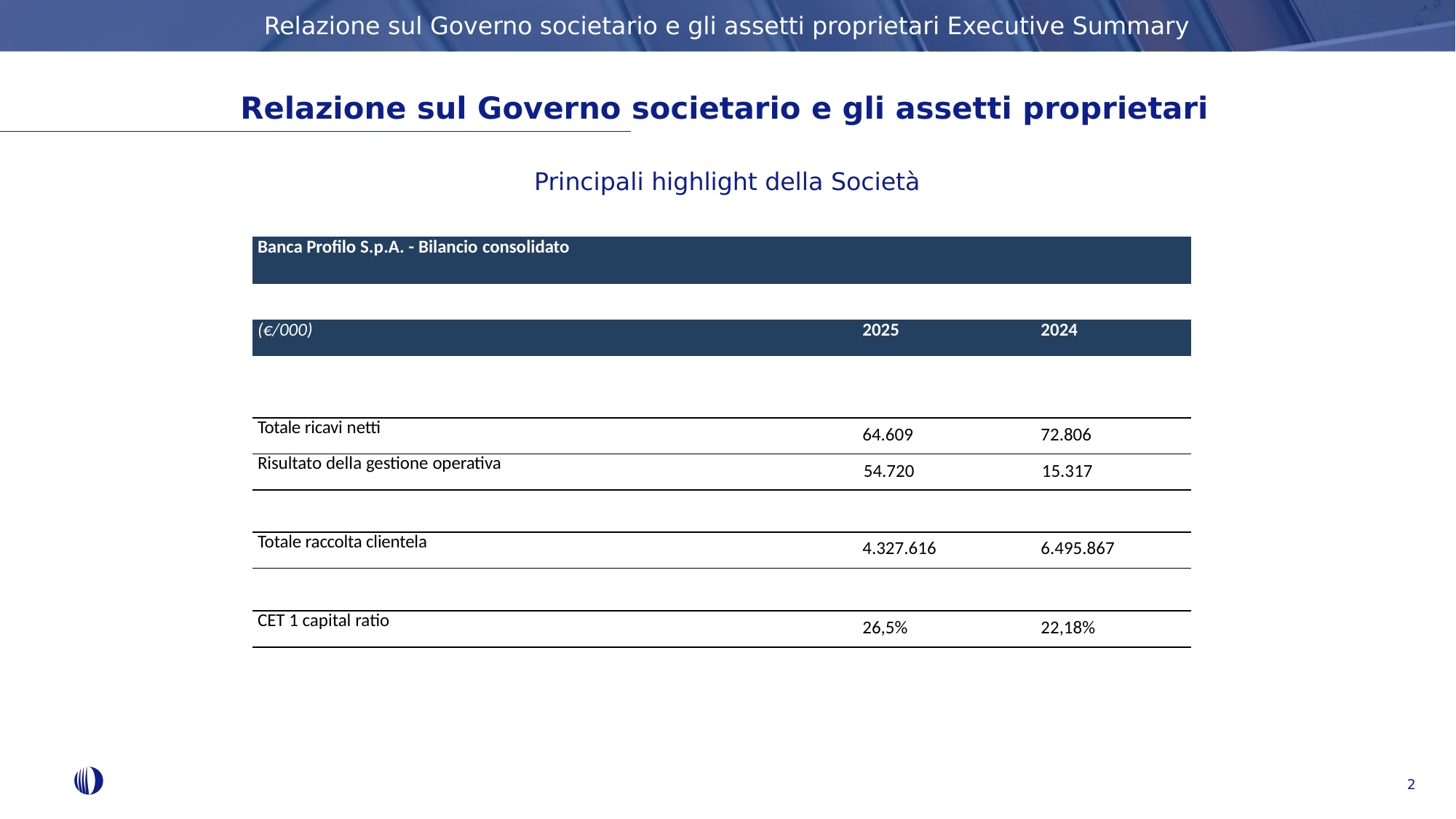

Relazione sul Governo societario e gli assetti proprietari Executive Summary

Relazione sul Governo societario e gli assetti proprietari
Principali highlight della Società
| Banca Profilo S.p.A. - Bilancio consolidato |  |  |
| --- | --- | --- |
|  |  |  |
| (€/000) | 2025 | 2024 |
|  |  |  |
| Totale ricavi netti | 64.609 | 72.806 |
| Risultato della gestione operativa | 54.720 | 15.317 |
|  |  |  |
| Totale raccolta clientela | 4.327.616 | 6.495.867 |
|  |  |  |
| CET 1 capital ratio | 26,5% | 22,18% |
2